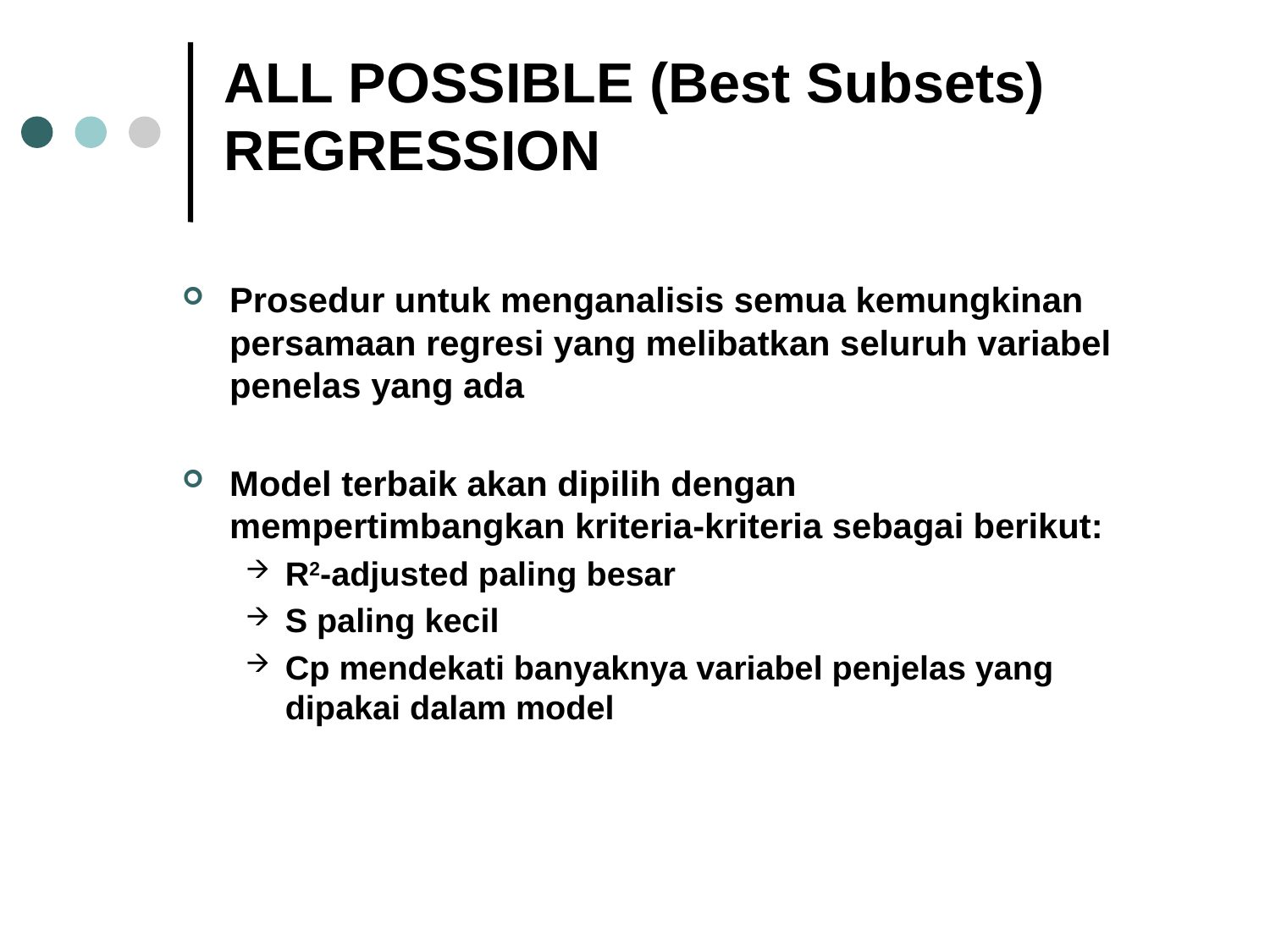

# ALL POSSIBLE (Best Subsets) REGRESSION

Prosedur untuk menganalisis semua kemungkinan persamaan regresi yang melibatkan seluruh variabel penelas yang ada

Model terbaik akan dipilih dengan mempertimbangkan kriteria-kriteria sebagai berikut:
R2-adjusted paling besar
S paling kecil
Cp mendekati banyaknya variabel penjelas yang dipakai dalam model